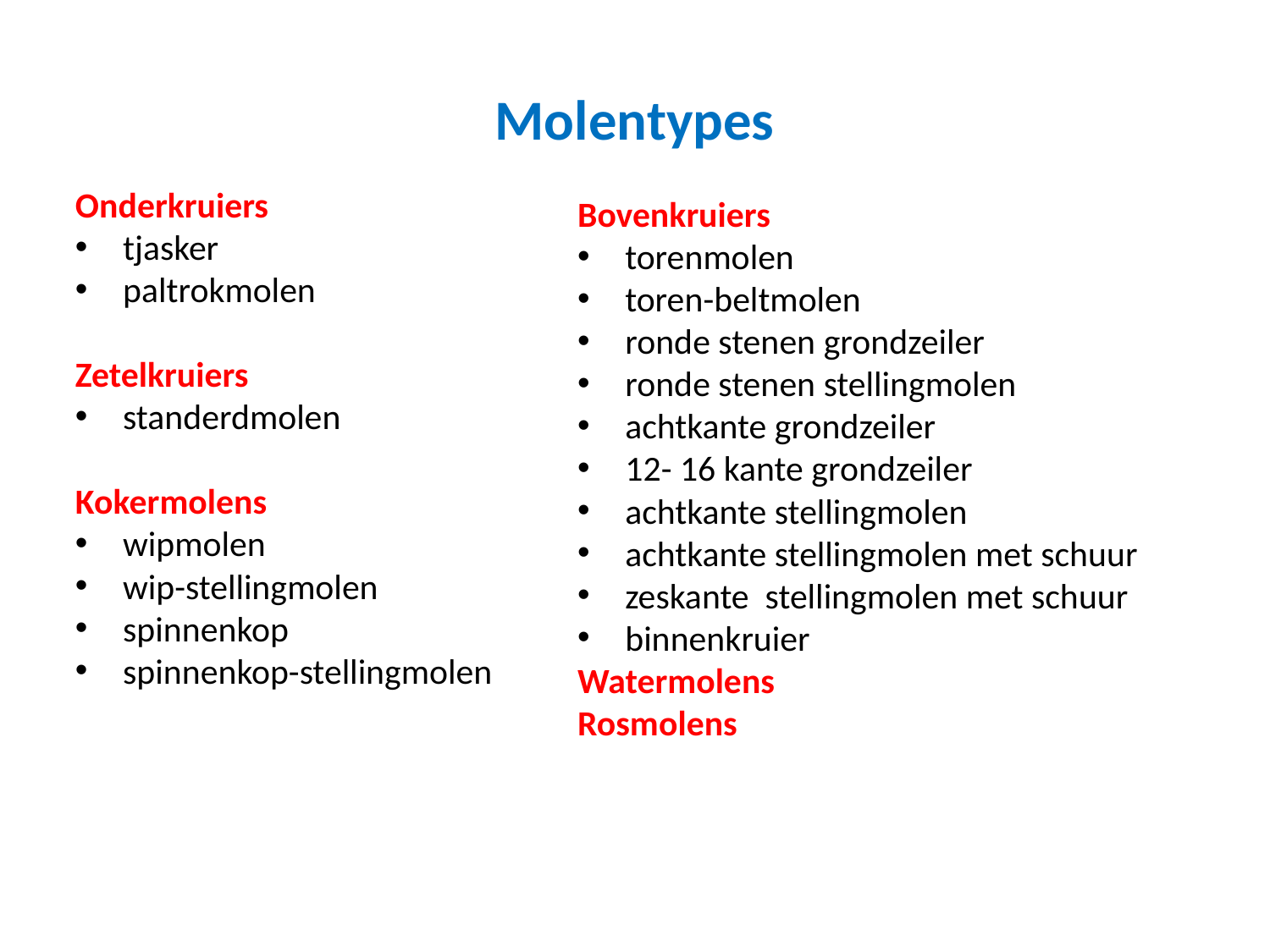

# Molentypes
Onderkruiers
tjasker
paltrokmolen

Zetelkruiers
standerdmolen

Kokermolens
wipmolen
wip-stellingmolen
spinnenkop
spinnenkop-stellingmolen

Bovenkruiers
torenmolen
toren-beltmolen
ronde stenen grondzeiler
ronde stenen stellingmolen
achtkante grondzeiler
12- 16 kante grondzeiler
achtkante stellingmolen
achtkante stellingmolen met schuur
zeskante  stellingmolen met schuur
binnenkruier
Watermolens
Rosmolens